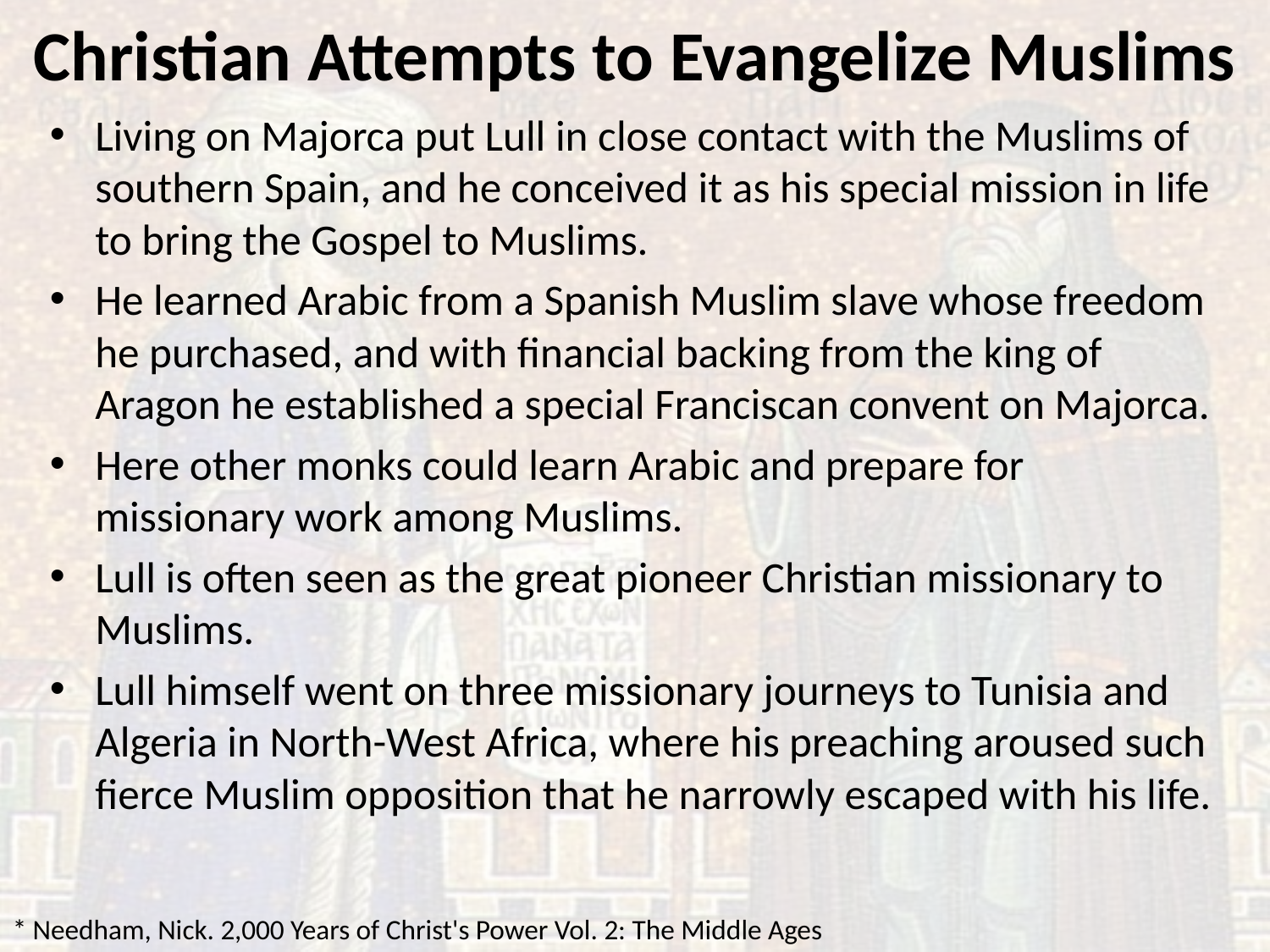

# Christian Attempts to Evangelize Muslims
Living on Majorca put Lull in close contact with the Muslims of southern Spain, and he conceived it as his special mission in life to bring the Gospel to Muslims.
He learned Arabic from a Spanish Muslim slave whose freedom he purchased, and with financial backing from the king of Aragon he established a special Franciscan convent on Majorca.
Here other monks could learn Arabic and prepare for missionary work among Muslims.
Lull is often seen as the great pioneer Christian missionary to Muslims.
Lull himself went on three missionary journeys to Tunisia and Algeria in North-West Africa, where his preaching aroused such fierce Muslim opposition that he narrowly escaped with his life.
* Needham, Nick. 2,000 Years of Christ's Power Vol. 2: The Middle Ages